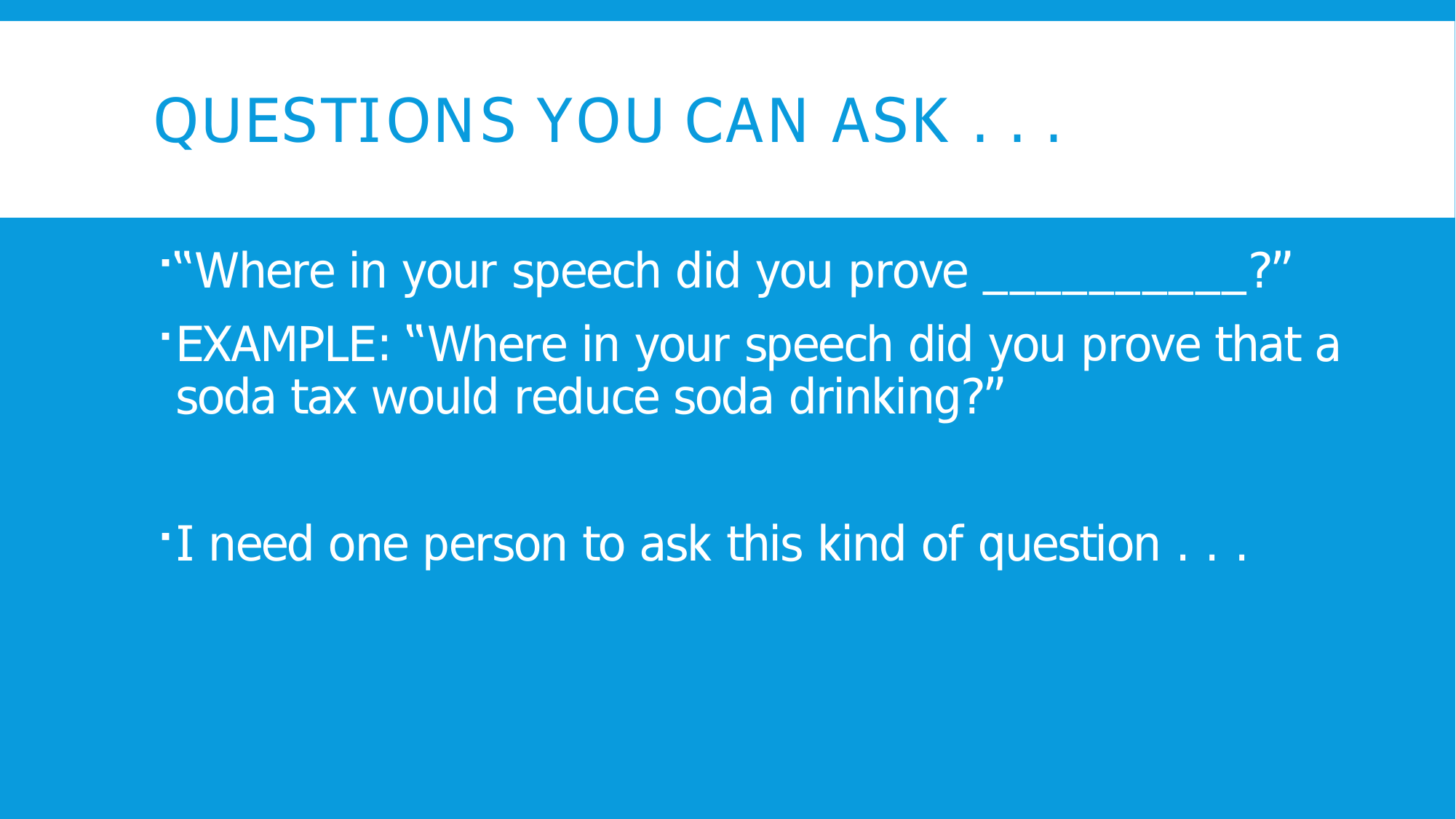

# Questions you can ask . . .
“Where in your speech did you prove __________?”
EXAMPLE: “Where in your speech did you prove that a soda tax would reduce soda drinking?”

I need one person to ask this kind of question . . .